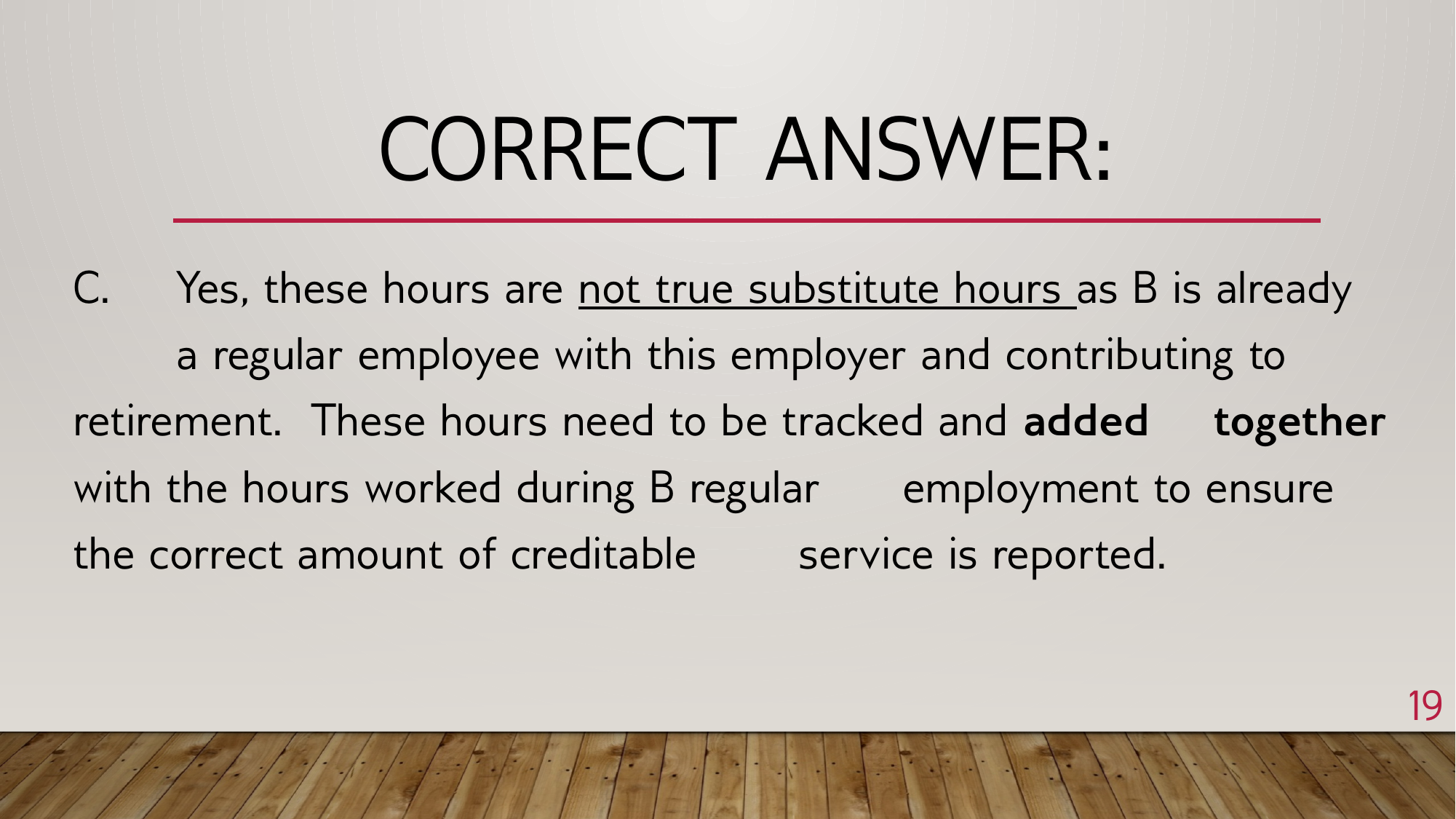

# Correct answer:
C. 	Yes, these hours are not true substitute hours as B is already 	a regular employee with this employer and contributing to 	retirement.  These hours need to be tracked and added 	together with the hours worked during B regular 	employment to ensure the correct amount of creditable 	service is reported.

19